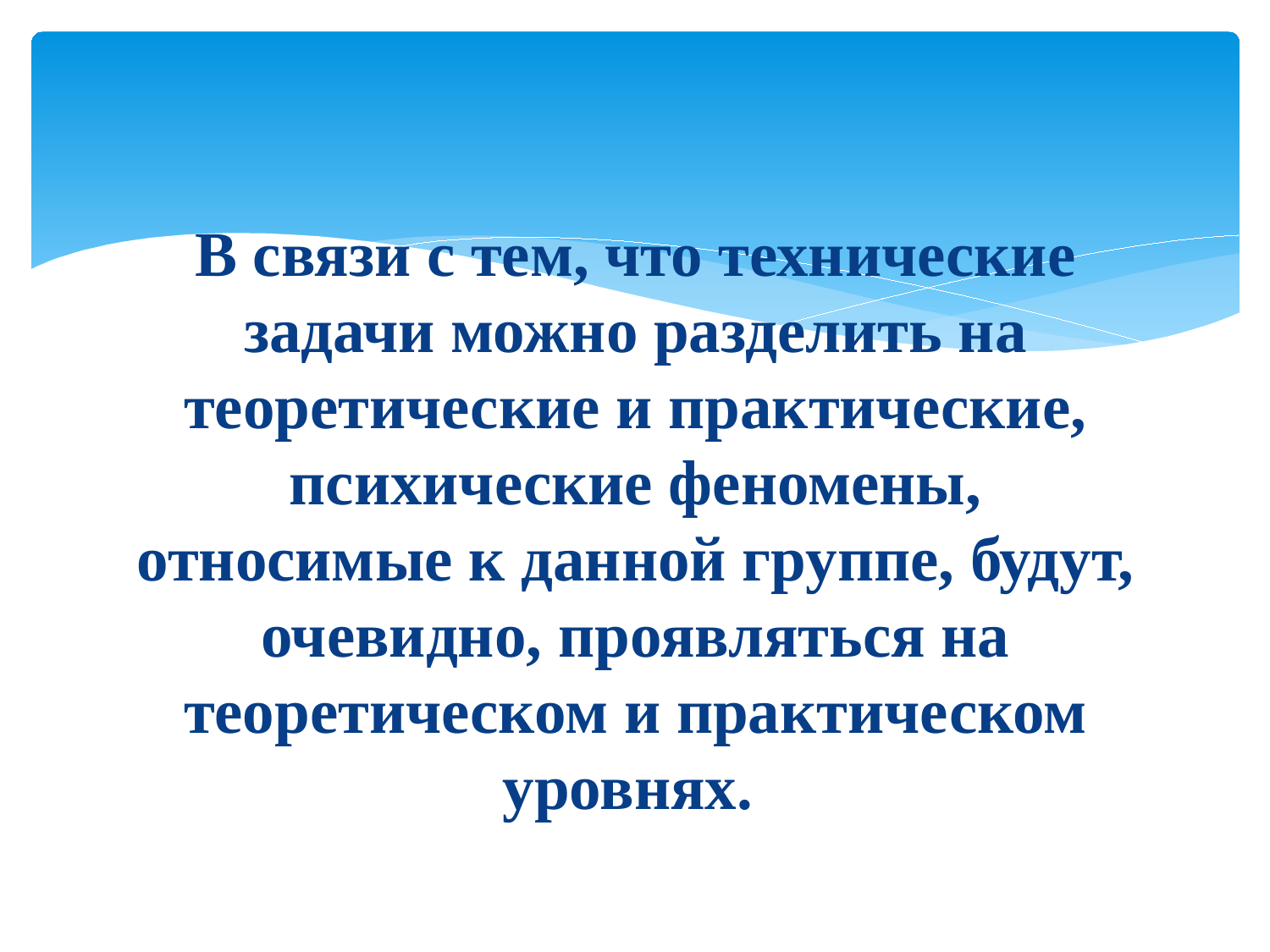

#
В связи с тем, что технические задачи можно разделить на теоретические и практические, психические феномены, относимые к данной группе, будут, очевидно, проявляться на теоретическом и практическом уровнях.